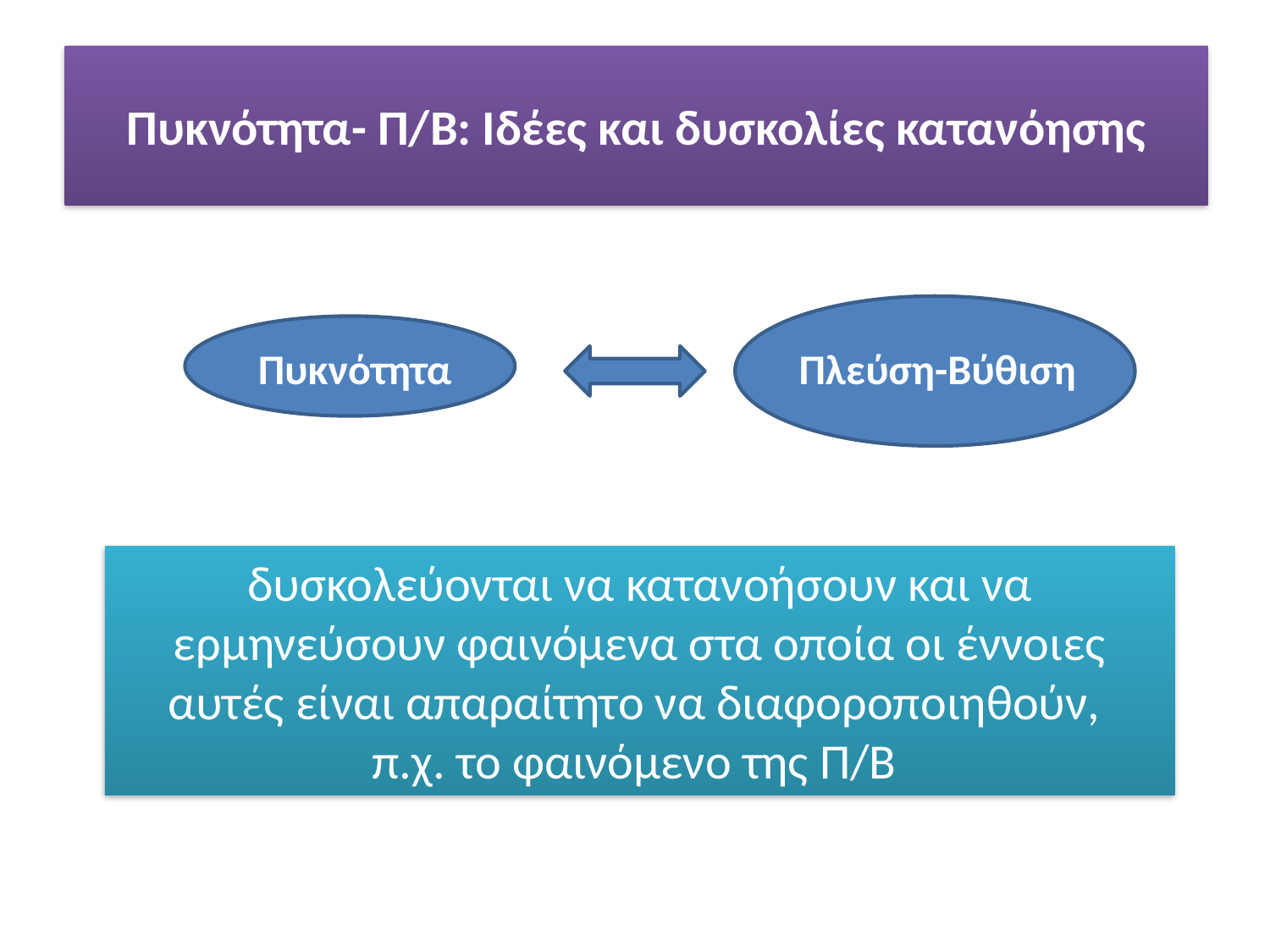

# Πυκνότητα- Π/Β: Ιδέες και δυσκολίες κατανόησης

Πλεύση-Βύθιση

Πυκνότητα

δυσκολεύονται να κατανοήσουν και να ερμηνεύσουν φαινόμενα στα οποία οι έννοιες αυτές είναι απαραίτητο να διαφοροποιηθούν,
π.χ. το φαινόμενο της Π/Β